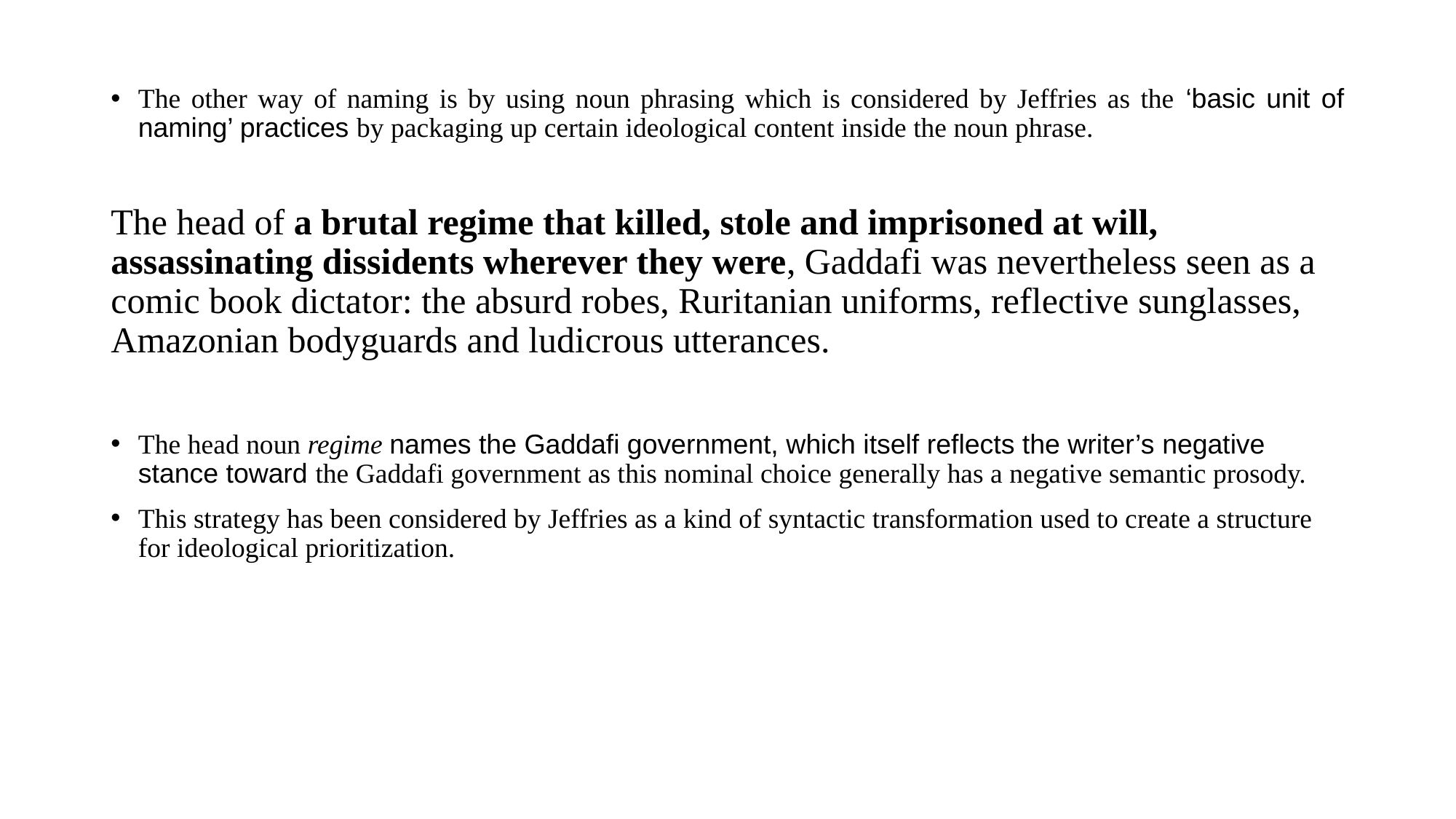

The other way of naming is by using noun phrasing which is considered by Jeffries as the ‘basic unit of naming’ practices by packaging up certain ideological content inside the noun phrase.

The head of a brutal regime that killed, stole and imprisoned at will, assassinating dissidents wherever they were, Gaddafi was nevertheless seen as a comic book dictator: the absurd robes, Ruritanian uniforms, reflective sunglasses, Amazonian bodyguards and ludicrous utterances.

The head noun regime names the Gaddafi government, which itself reflects the writer’s negative stance toward the Gaddafi government as this nominal choice generally has a negative semantic prosody.
This strategy has been considered by Jeffries as a kind of syntactic transformation used to create a structure for ideological prioritization.